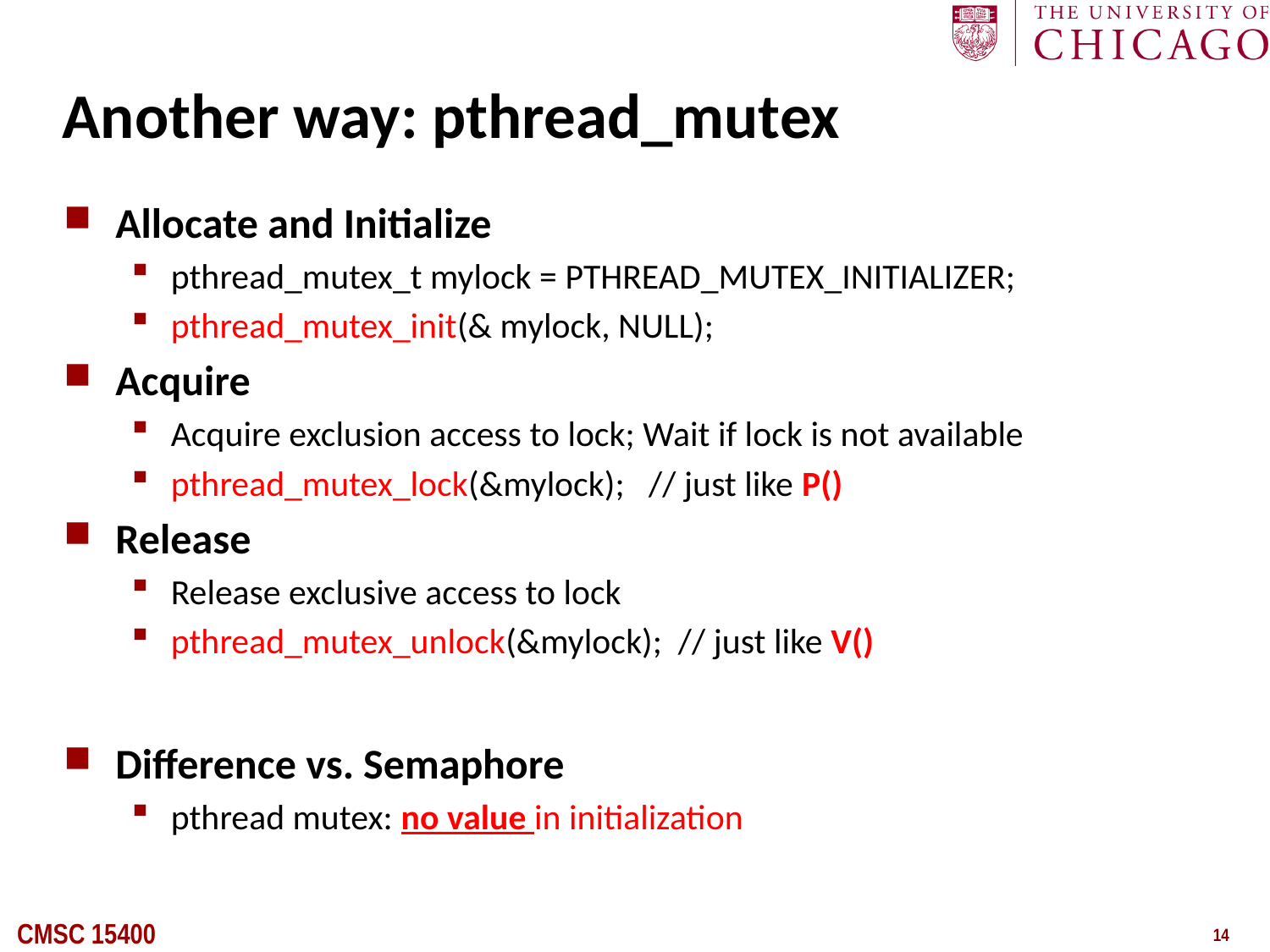

# Another way: pthread_mutex
Allocate and Initialize
pthread_mutex_t mylock = PTHREAD_MUTEX_INITIALIZER;
pthread_mutex_init(& mylock, NULL);
Acquire
Acquire exclusion access to lock; Wait if lock is not available
pthread_mutex_lock(&mylock);   // just like P()
Release
Release exclusive access to lock
pthread_mutex_unlock(&mylock);  // just like V()

Difference vs. Semaphore
pthread mutex: no value in initialization